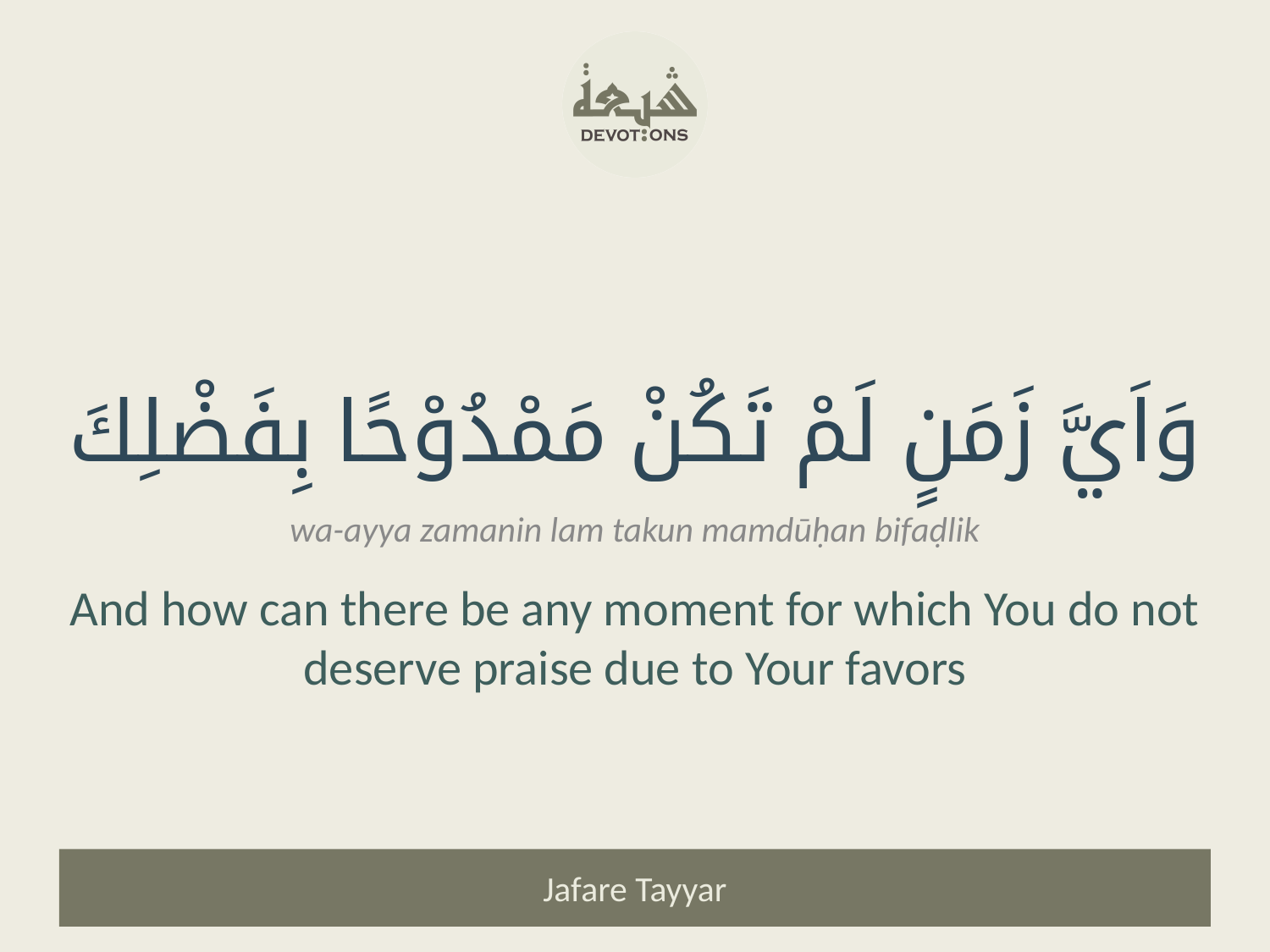

وَاَيَّ زَمَنٍ لَمْ تَكُنْ مَمْدُوْحًا بِفَضْلِكَ
wa-ayya zamanin lam takun mamdūḥan bifaḍlik
And how can there be any moment for which You do not deserve praise due to Your favors
Jafare Tayyar